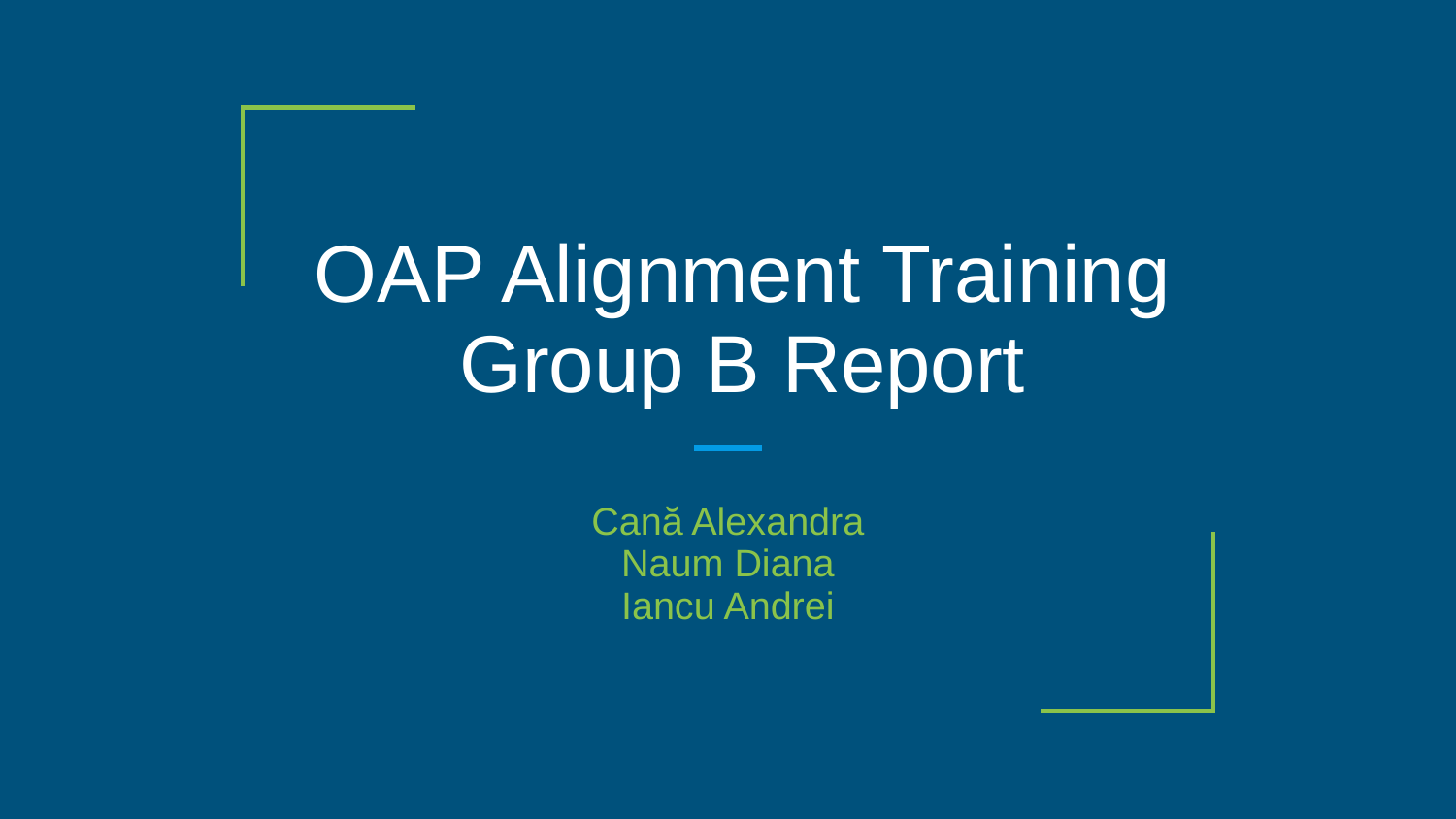

# OAP Alignment Training Group B Report
Cană Alexandra
Naum Diana
Iancu Andrei